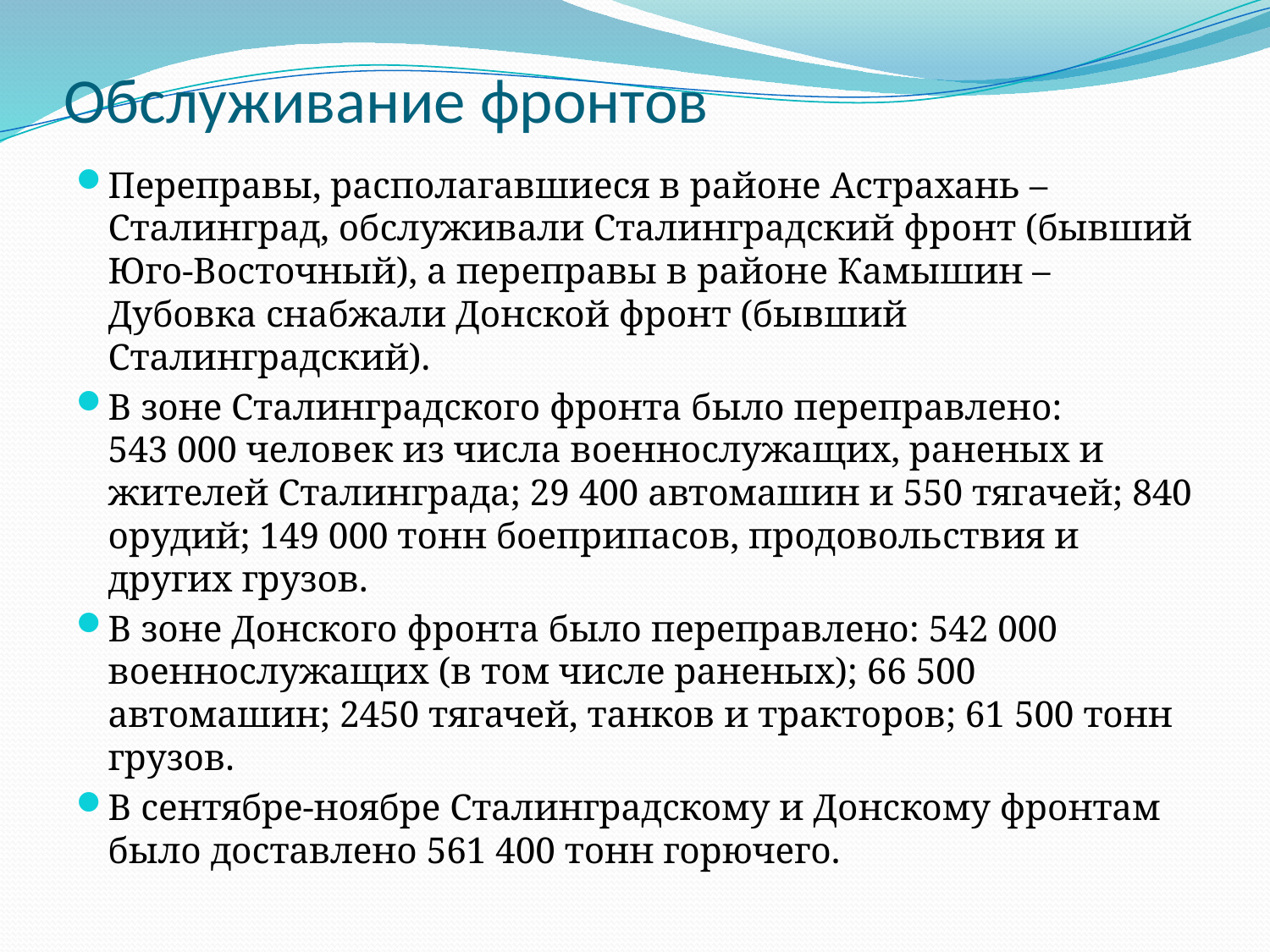

# Обслуживание фронтов
Переправы, располагавшиеся в районе Астрахань – Сталинград, обслуживали Сталинградский фронт (бывший Юго-Восточный), а переправы в районе Камышин – Дубовка снабжали Донской фронт (бывший Сталинградский).
В зоне Сталинградского фронта было переправлено: 543 000 человек из числа военнослужащих, раненых и жителей Сталинграда; 29 400 автомашин и 550 тягачей; 840 орудий; 149 000 тонн боеприпасов, продовольствия и других грузов.
В зоне Донского фронта было переправлено: 542 000 военнослужащих (в том числе раненых); 66 500 автомашин; 2450 тягачей, танков и тракторов; 61 500 тонн грузов.
В сентябре-ноябре Сталинградскому и Донскому фронтам было доставлено 561 400 тонн горючего.